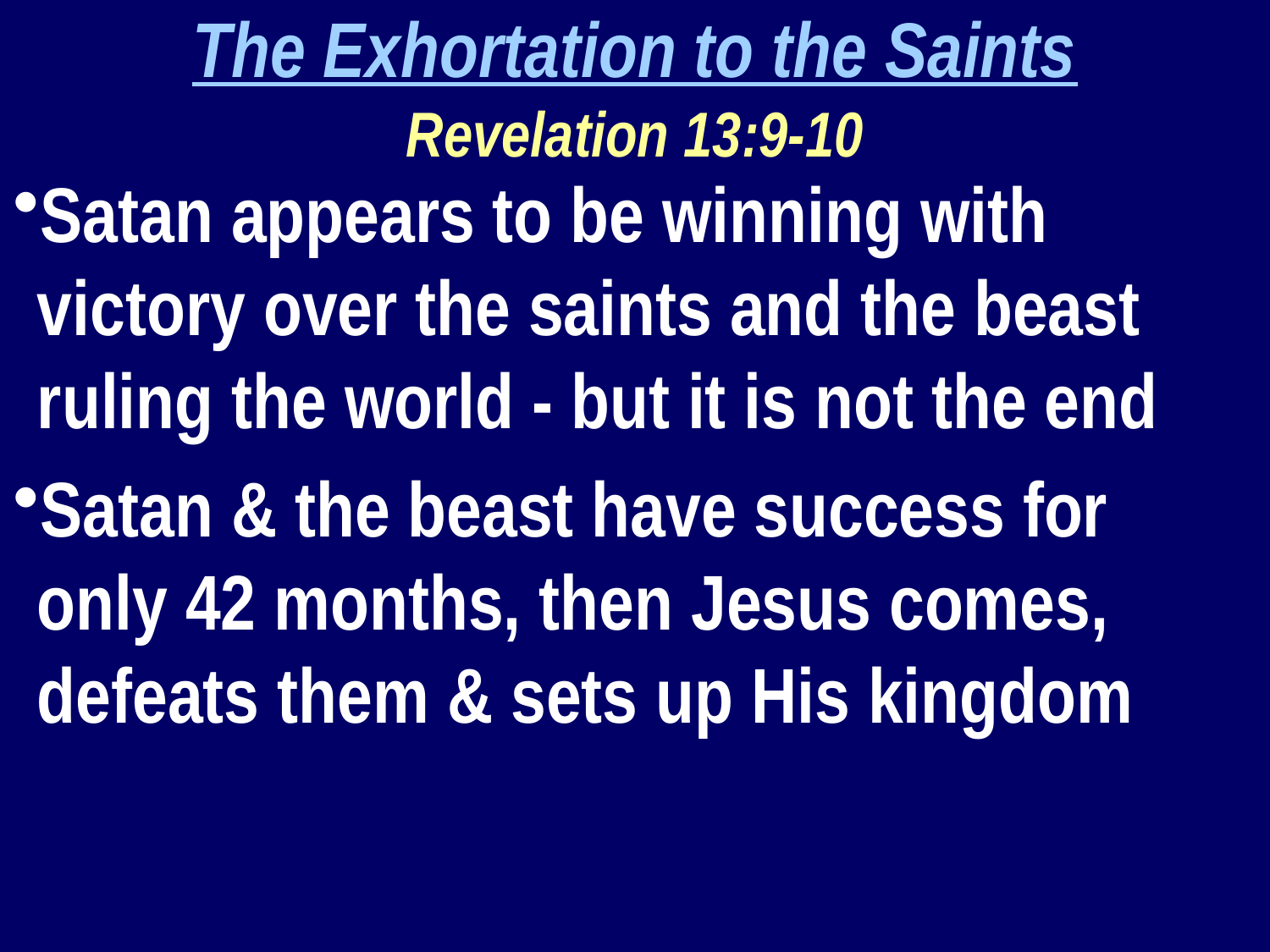

The Exhortation to the Saints
Revelation 13:9-10
Satan appears to be winning with victory over the saints and the beast ruling the world - but it is not the end
Satan & the beast have success for only 42 months, then Jesus comes, defeats them & sets up His kingdom